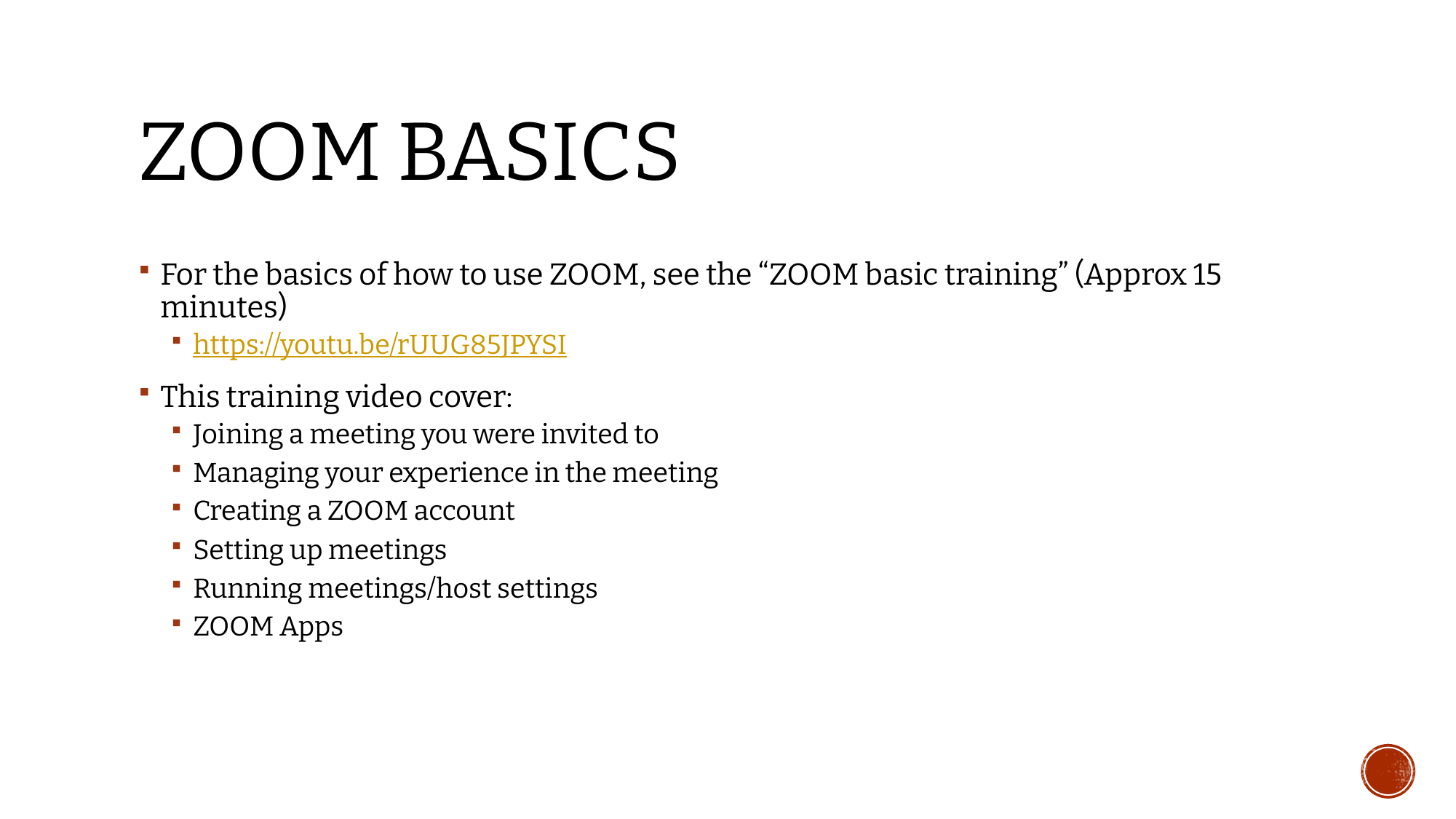

# Zoom Basics
For the basics of how to use ZOOM, see the “ZOOM basic training” (Approx 15 minutes)
https://youtu.be/rUUG85JPYSI
This training video cover:
Joining a meeting you were invited to
Managing your experience in the meeting
Creating a ZOOM account
Setting up meetings
Running meetings/host settings
ZOOM Apps